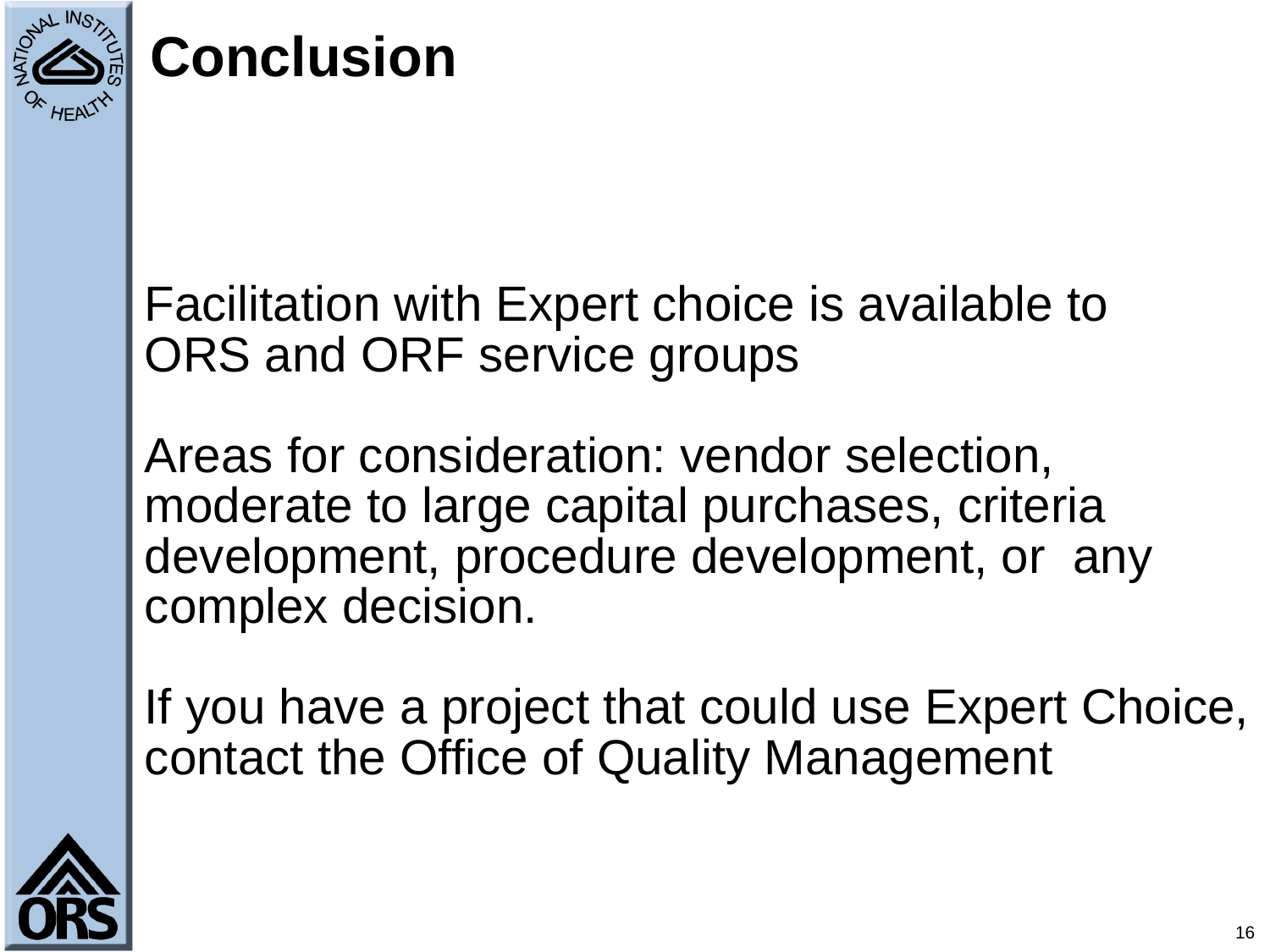

# Conclusion
Facilitation with Expert choice is available to
ORS and ORF service groups

Areas for consideration: vendor selection,
moderate to large capital purchases, criteria
development, procedure development, or  any
complex decision.

If you have a project that could use Expert Choice,
contact the Office of Quality Management
16